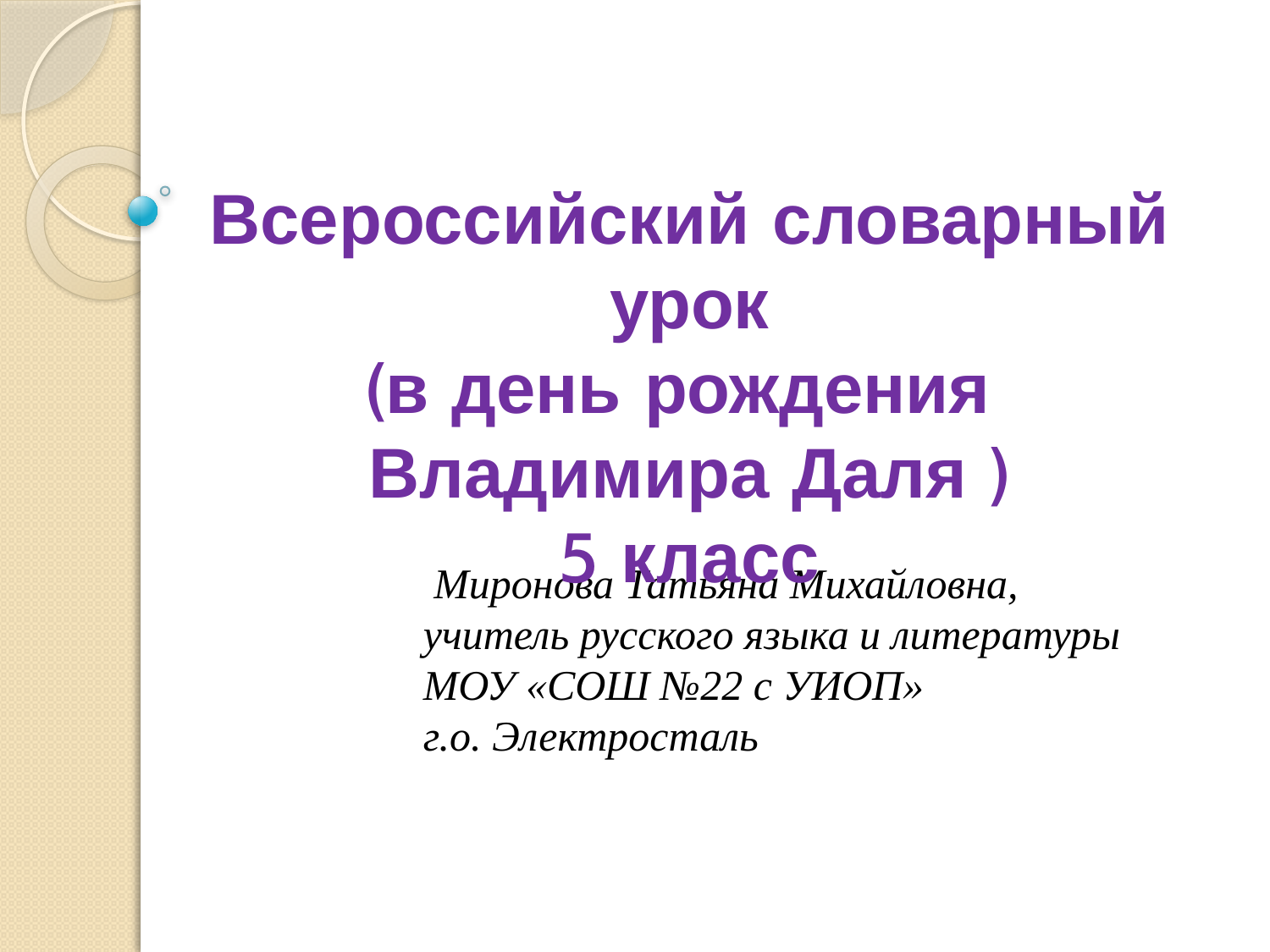

Всероссийский словарный урок
(в день рождения
Владимира Даля )
5 класс
 Миронова Татьяна Михайловна,
учитель русского языка и литературы
МОУ «СОШ №22 с УИОП»
г.о. Электросталь